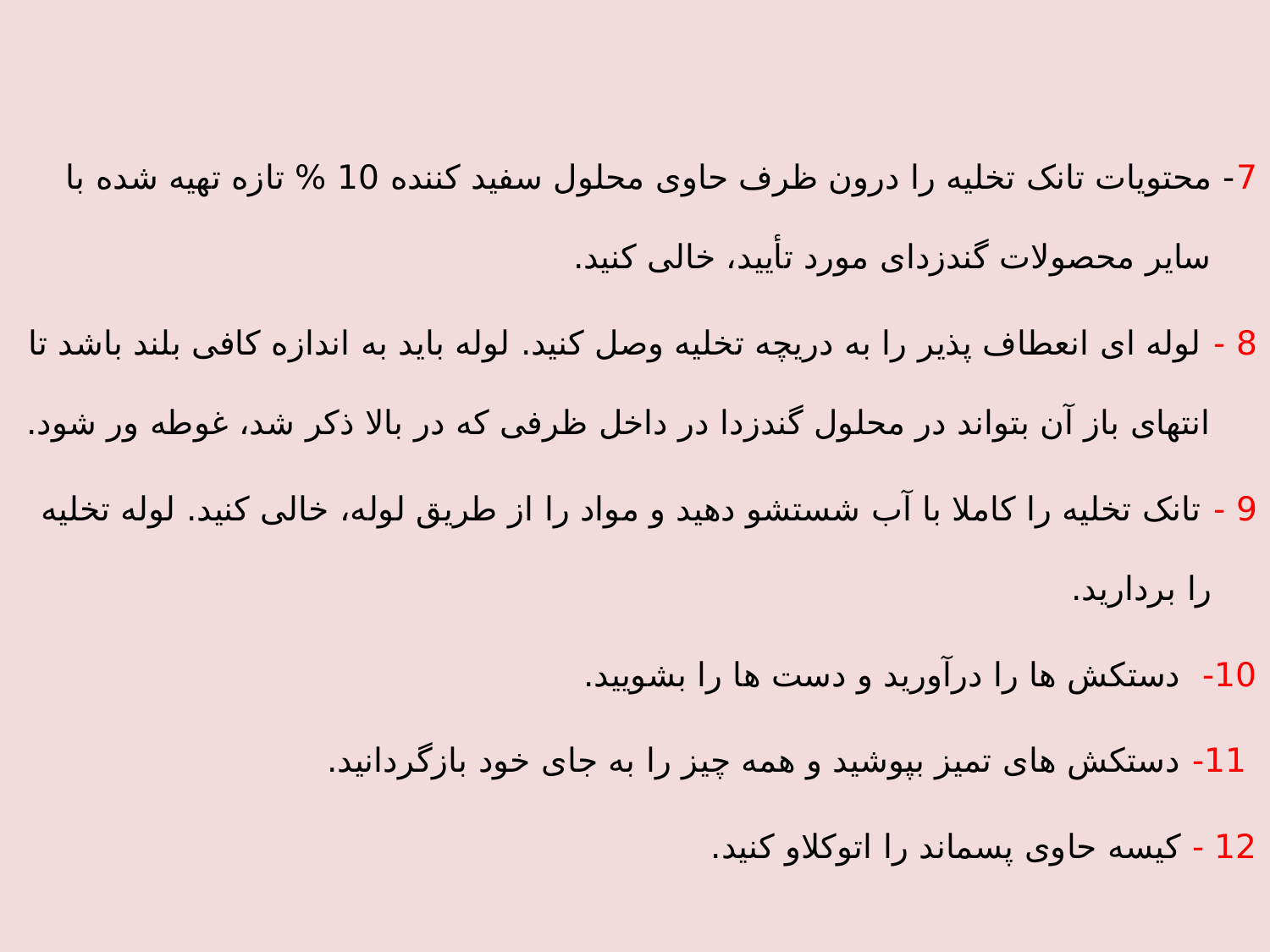

7- محتویات تانک تخلیه را درون ظرف حاوی محلول سفید کننده 10 % تازه تهیه شده با سایر محصولات گندزدای مورد تأیید، خالی کنید.
8 - لوله ای انعطاف پذیر را به دریچه تخلیه وصل کنید. لوله باید به اندازه کافی بلند باشد تا انتهای باز آن بتواند در محلول گندزدا در داخل ظرفی که در بالا ذکر شد، غوطه ور شود.
9 - تانک تخلیه را کاملا با آب شستشو دهید و مواد را از طریق لوله، خالی کنید. لوله تخلیه را بردارید.
10-  دستکش ها را درآورید و دست ها را بشویید.
 11- دستکش های تمیز بپوشید و همه چیز را به جای خود بازگردانید.
12 - کیسه حاوی پسماند را اتوکلاو کنید.